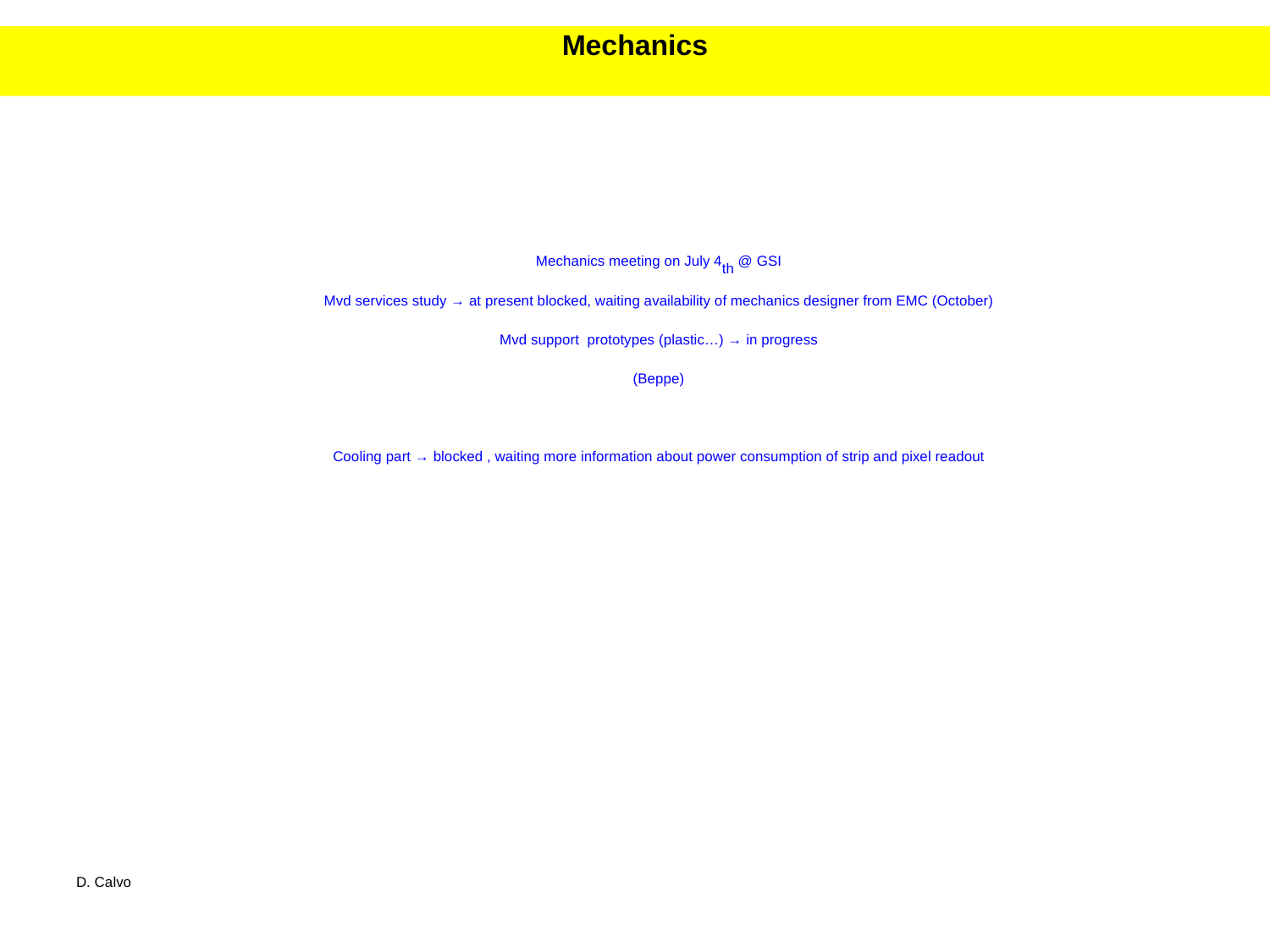

Mechanics
Mechanics meeting on July 4th @ GSI
Mvd services study → at present blocked, waiting availability of mechanics designer from EMC (October)
Mvd support  prototypes (plastic…) → in progress
(Beppe)

Cooling part → blocked , waiting more information about power consumption of strip and pixel readout
D. Calvo